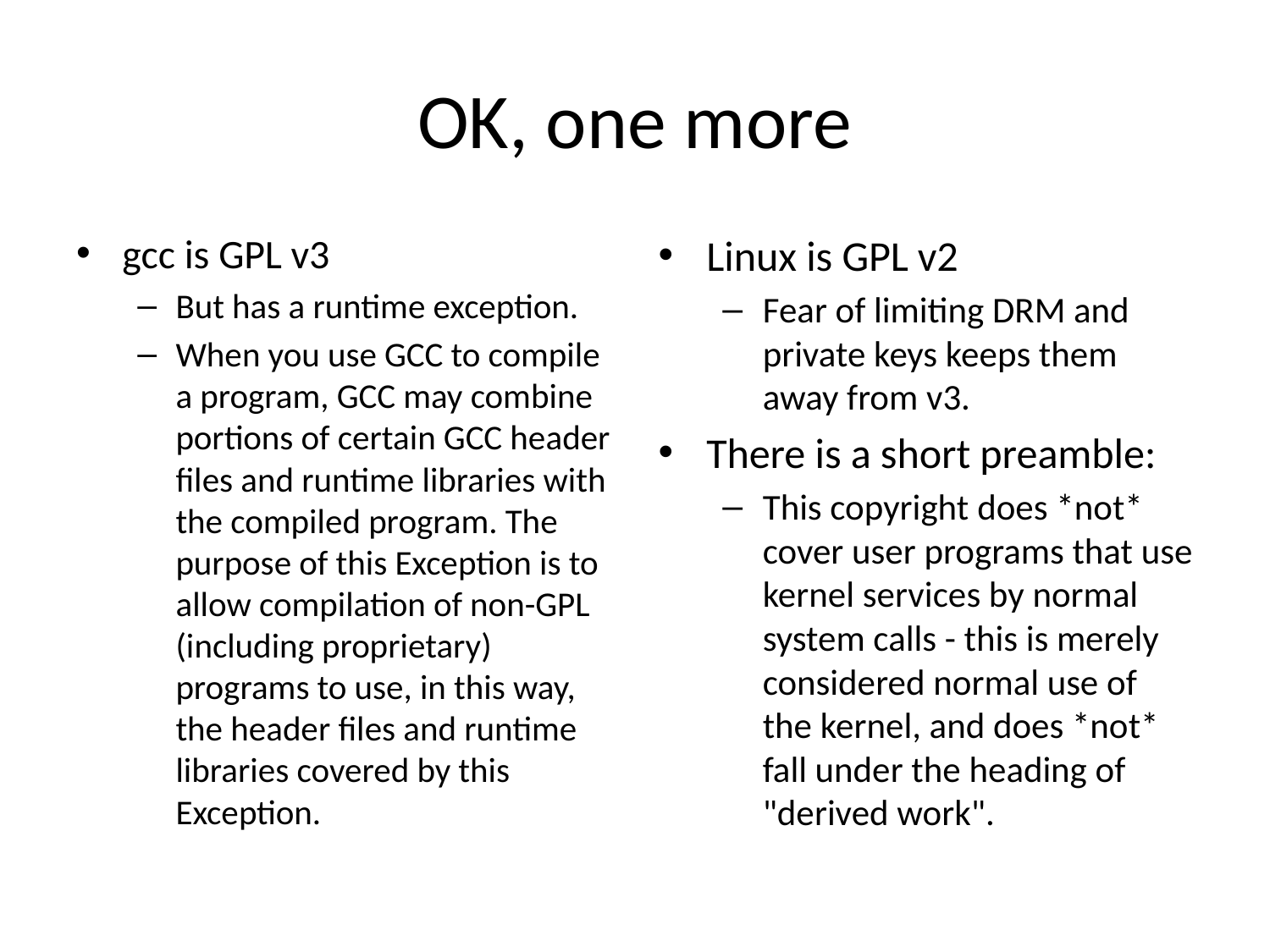

# OK, one more
gcc is GPL v3
But has a runtime exception.
When you use GCC to compile a program, GCC may combine portions of certain GCC header files and runtime libraries with the compiled program. The purpose of this Exception is to allow compilation of non-GPL (including proprietary) programs to use, in this way, the header files and runtime libraries covered by this Exception.
Linux is GPL v2
Fear of limiting DRM and private keys keeps them away from v3.
There is a short preamble:
This copyright does *not* cover user programs that use kernel services by normal system calls - this is merely considered normal use of the kernel, and does *not* fall under the heading of "derived work".